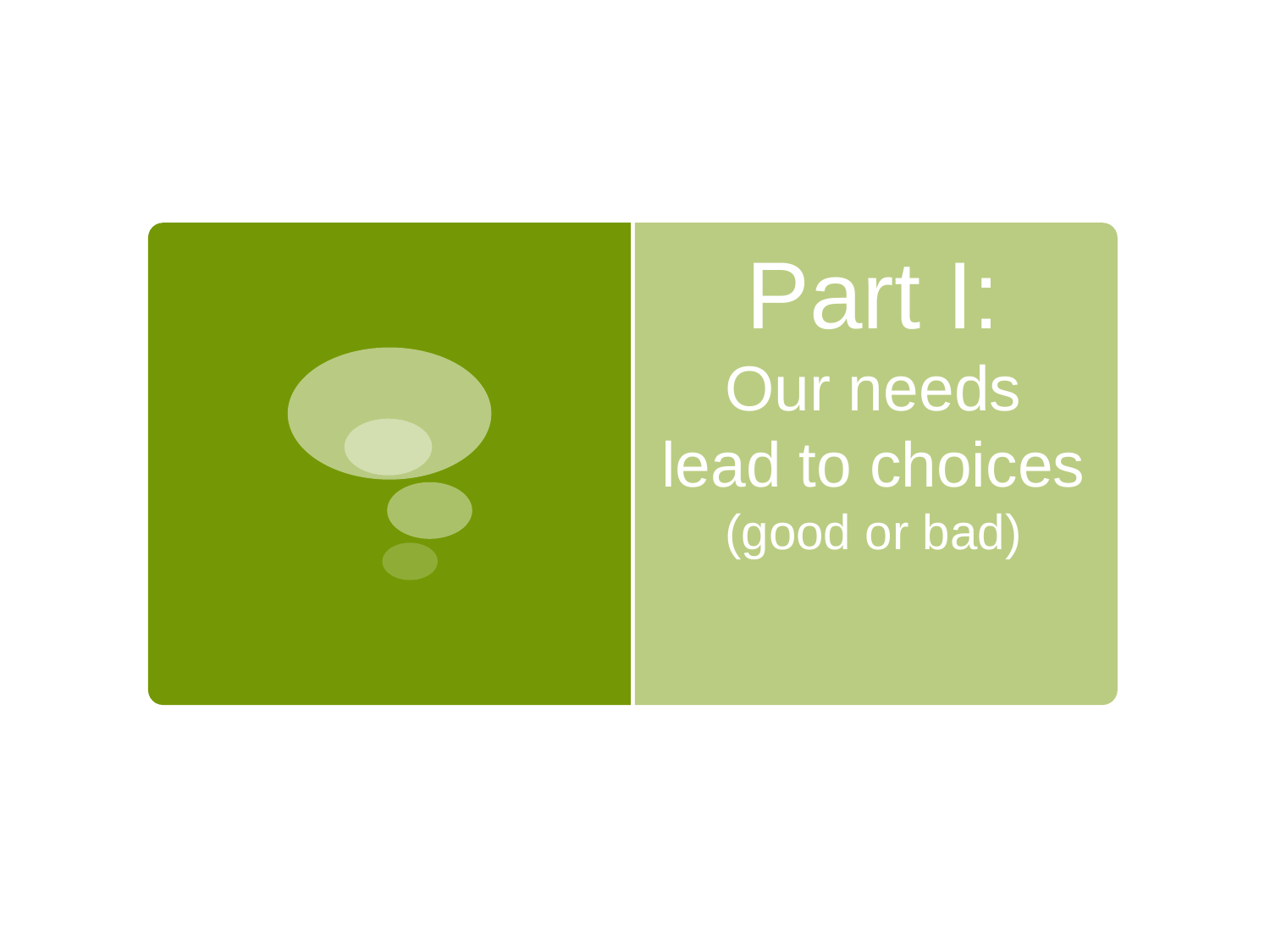

# Part I: Our needs lead to choices (good or bad)